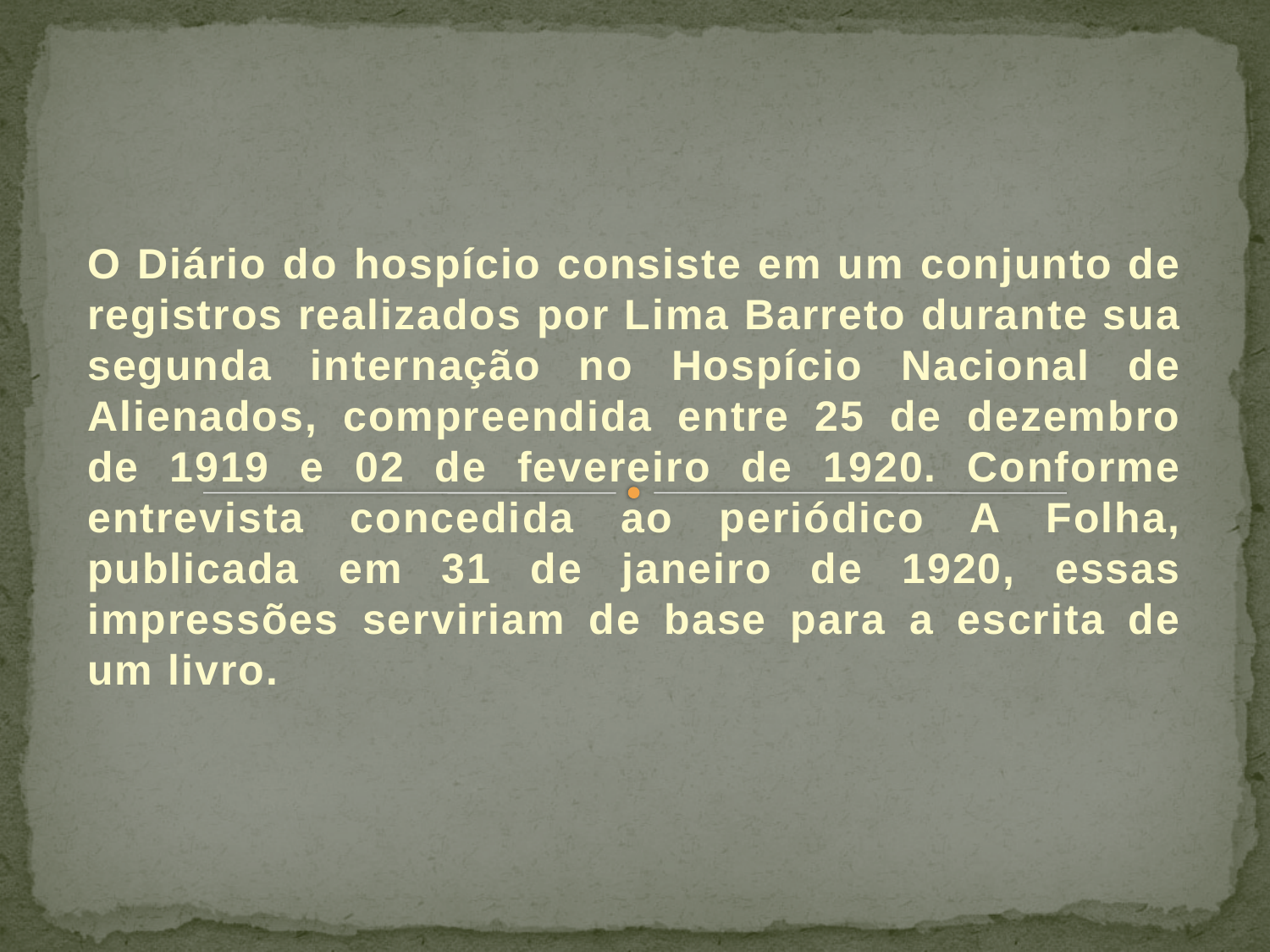

O Diário do hospício consiste em um conjunto de registros realizados por Lima Barreto durante sua segunda internação no Hospício Nacional de Alienados, compreendida entre 25 de dezembro de 1919 e 02 de fevereiro de 1920. Conforme entrevista concedida ao periódico A Folha, publicada em 31 de janeiro de 1920, essas impressões serviriam de base para a escrita de um livro.